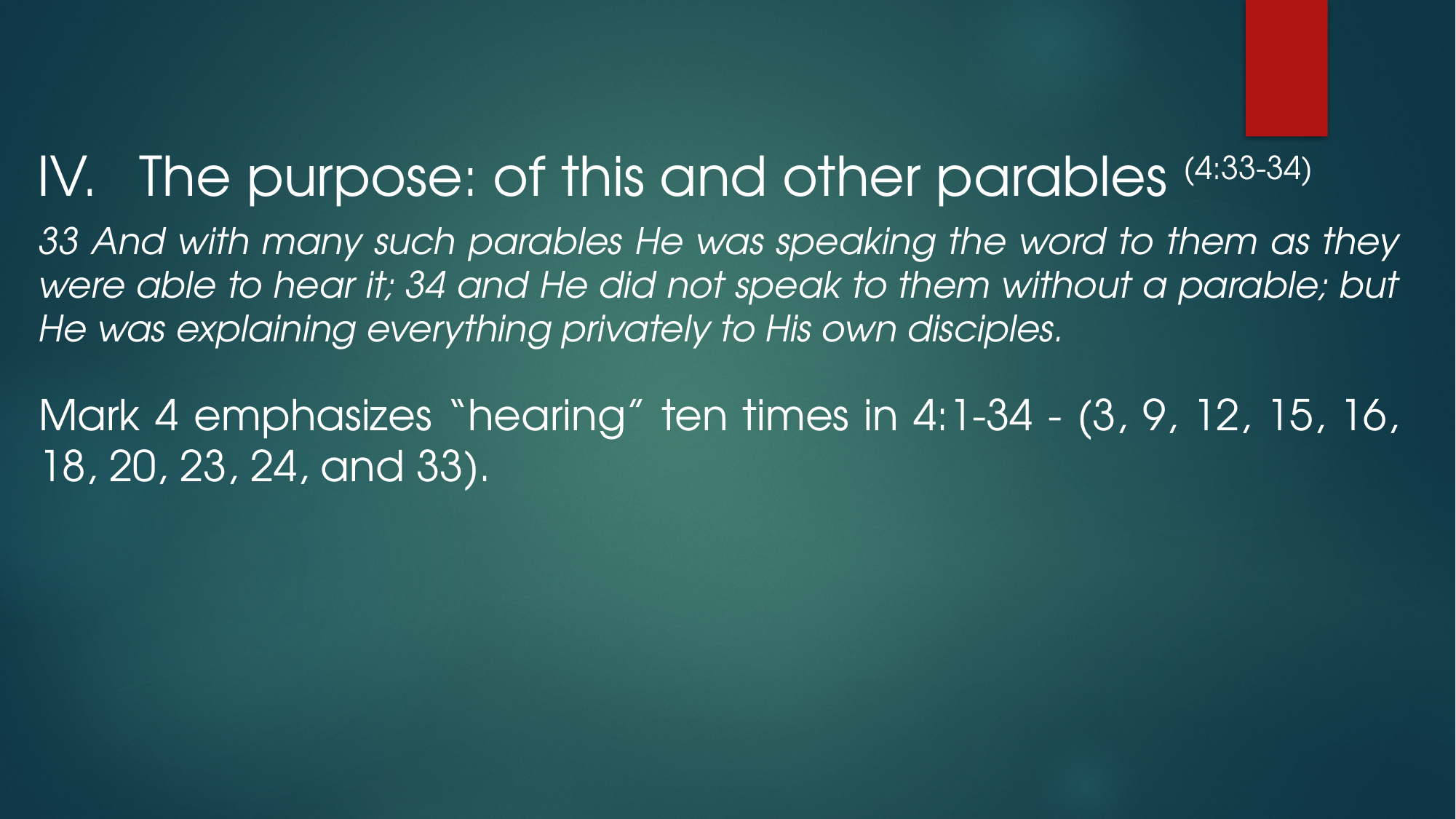

The purpose: of this and other parables (4:33-34)
33 And with many such parables He was speaking the word to them as they were able to hear it; 34 and He did not speak to them without a parable; but He was explaining everything privately to His own disciples.
Mark 4 emphasizes “hearing” ten times in 4:1-34 - (3, 9, 12, 15, 16, 18, 20, 23, 24, and 33).